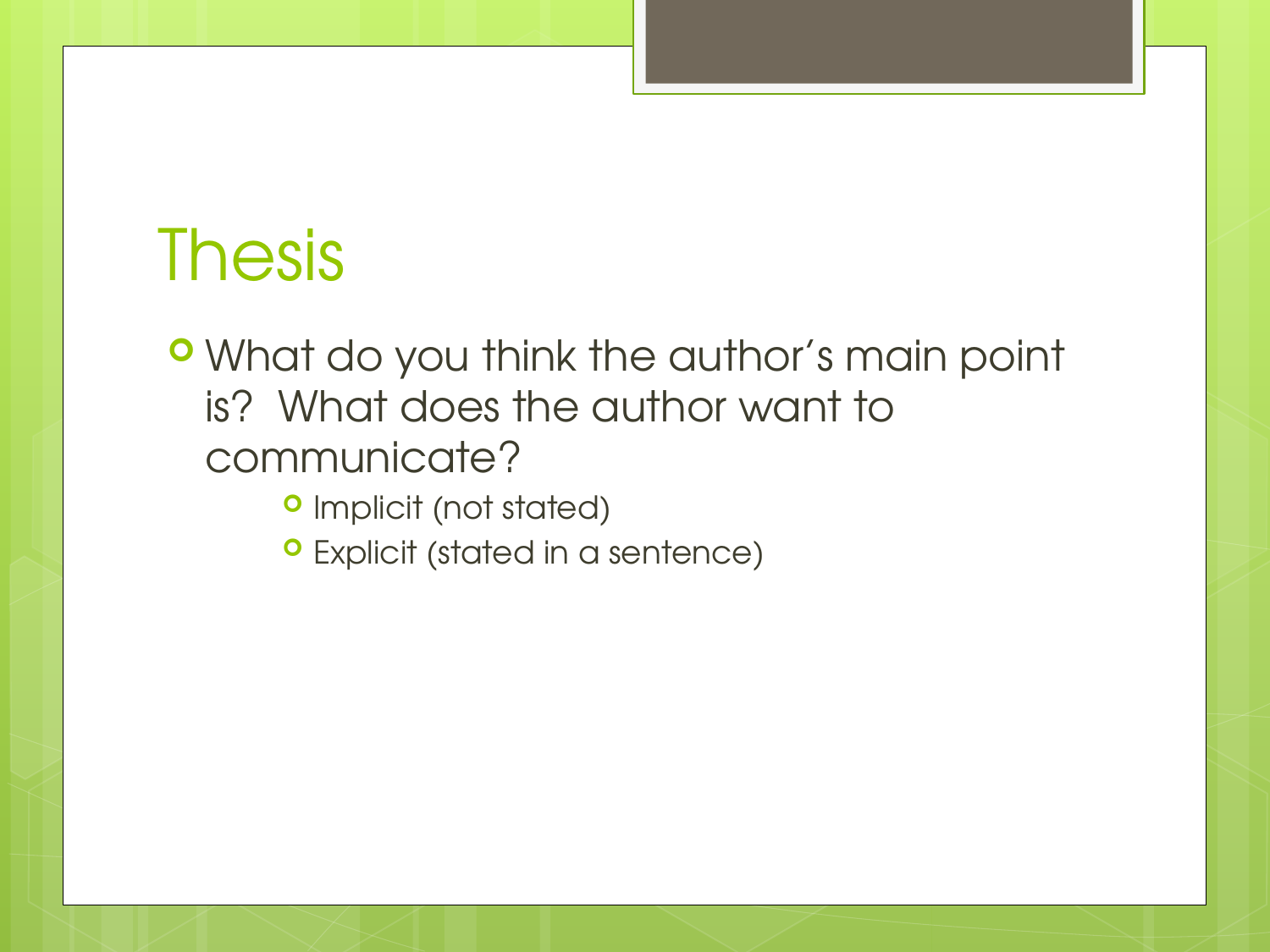

# Thesis
What do you think the author’s main point is?  What does the author want to communicate?
Implicit (not stated)
Explicit (stated in a sentence)